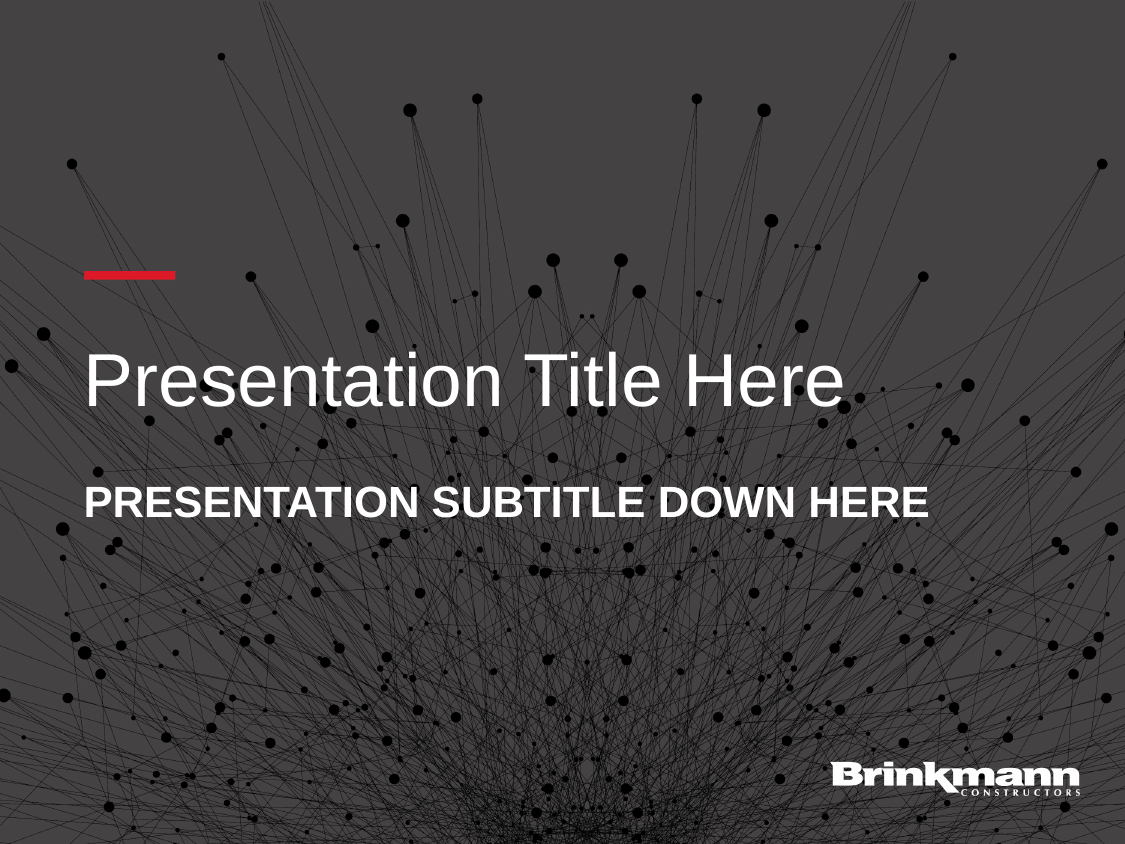

# Presentation Title Here
Presentation subtitle down here